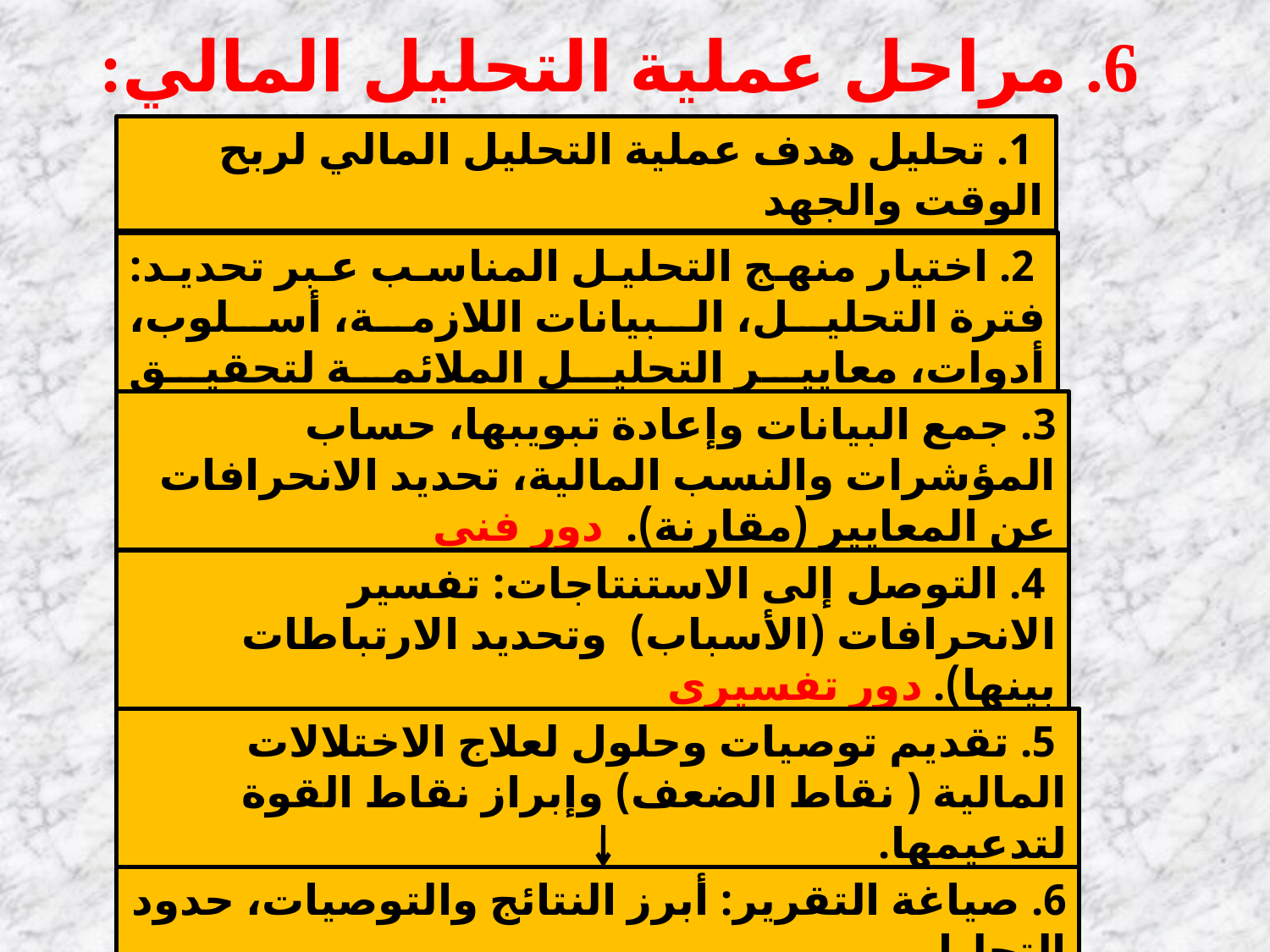

# 6. مراحل عملية التحليل المالي:
 1. تحليل هدف عملية التحليل المالي لربح الوقت والجهد
 2. اختيار منهج التحليل المناسب عبر تحديد: فترة التحليل، البيانات اللازمة، أسلوب، أدوات، معايير التحليل الملائمة لتحقيق الهدف.
3. جمع البيانات وإعادة تبويبها، حساب المؤشرات والنسب المالية، تحديد الانحرافات عن المعايير (مقارنة).  دور فني
 4. التوصل إلى الاستنتاجات: تفسير الانحرافات (الأسباب)  وتحديد الارتباطات بينها). دور تفسيري
 5. تقديم توصيات وحلول لعلاج الاختلالات المالية ( نقاط الضعف) وإبراز نقاط القوة لتدعيمها.
6. صياغة التقرير: أبرز النتائج والتوصيات، حدود التحليل.